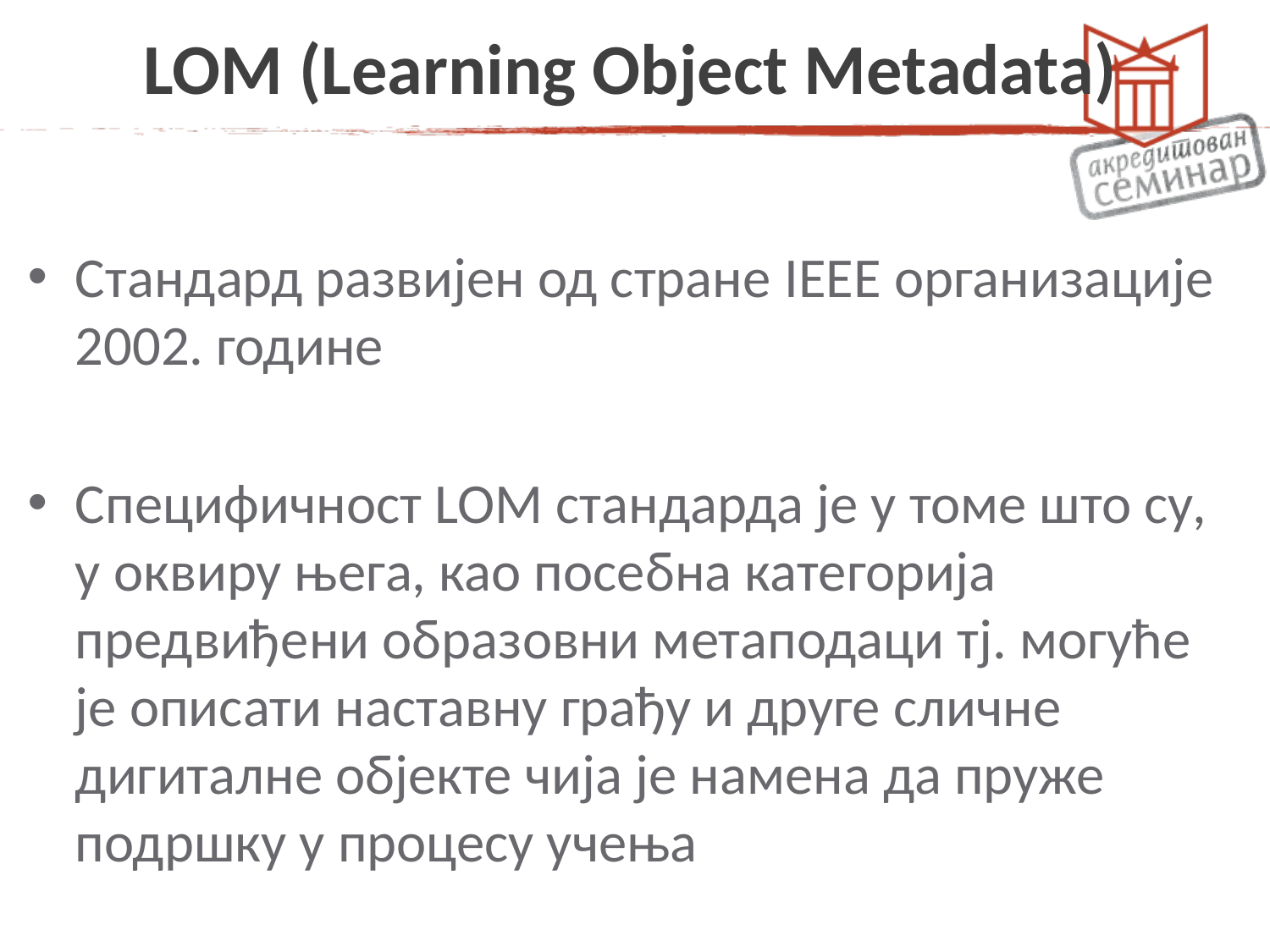

# LOM (Learning Object Metadata)

Стандард развијен од стране IEEE организације 2002. године

Специфичност LOM стандарда је у томе што су, у оквиру њега, као посебна категорија предвиђени образовни метаподаци тј. могуће је описати наставну грађу и друге сличне дигиталне објекте чија је намена да пруже подршку у процесу учења